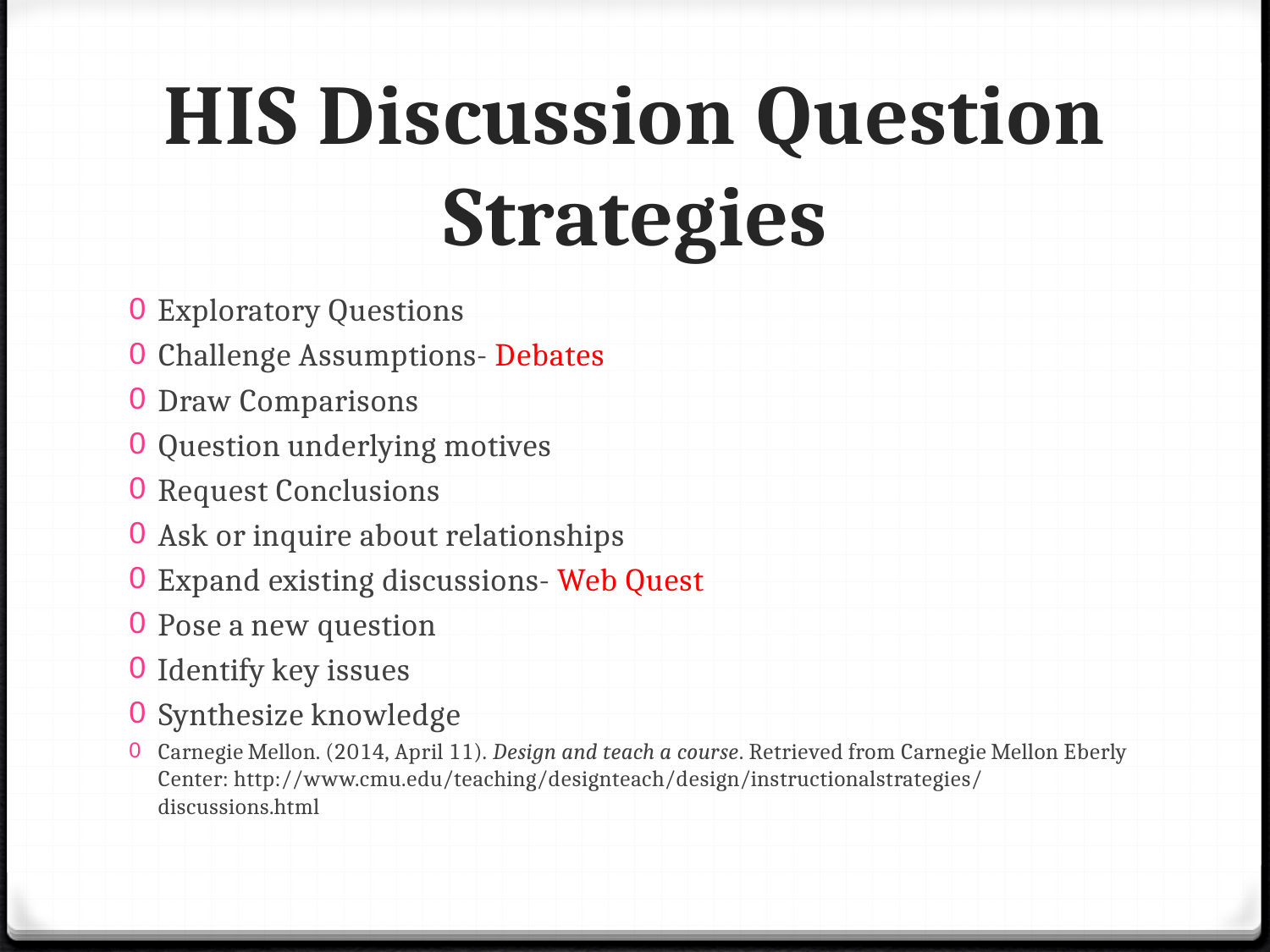

# HIS Discussion Question Strategies
Exploratory Questions
Challenge Assumptions- Debates
Draw Comparisons
Question underlying motives
Request Conclusions
Ask or inquire about relationships
Expand existing discussions- Web Quest
Pose a new question
Identify key issues
Synthesize knowledge
Carnegie Mellon. (2014, April 11). Design and teach a course. Retrieved from Carnegie Mellon Eberly Center: http://www.cmu.edu/teaching/designteach/design/instructionalstrategies/discussions.html